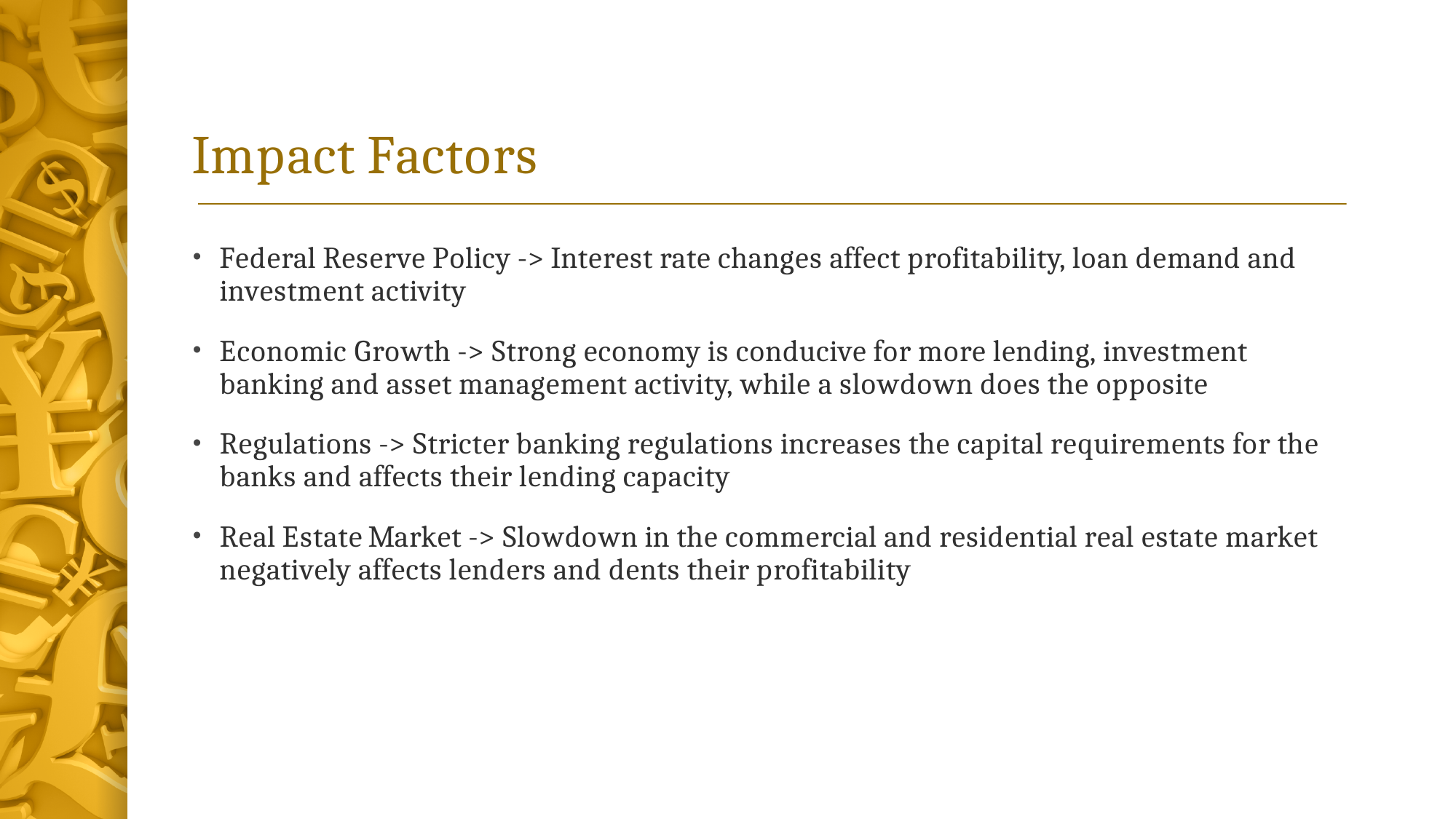

# Impact Factors
Federal Reserve Policy -> Interest rate changes affect profitability, loan demand and investment activity
Economic Growth -> Strong economy is conducive for more lending, investment banking and asset management activity, while a slowdown does the opposite
Regulations -> Stricter banking regulations increases the capital requirements for the banks and affects their lending capacity
Real Estate Market -> Slowdown in the commercial and residential real estate market negatively affects lenders and dents their profitability